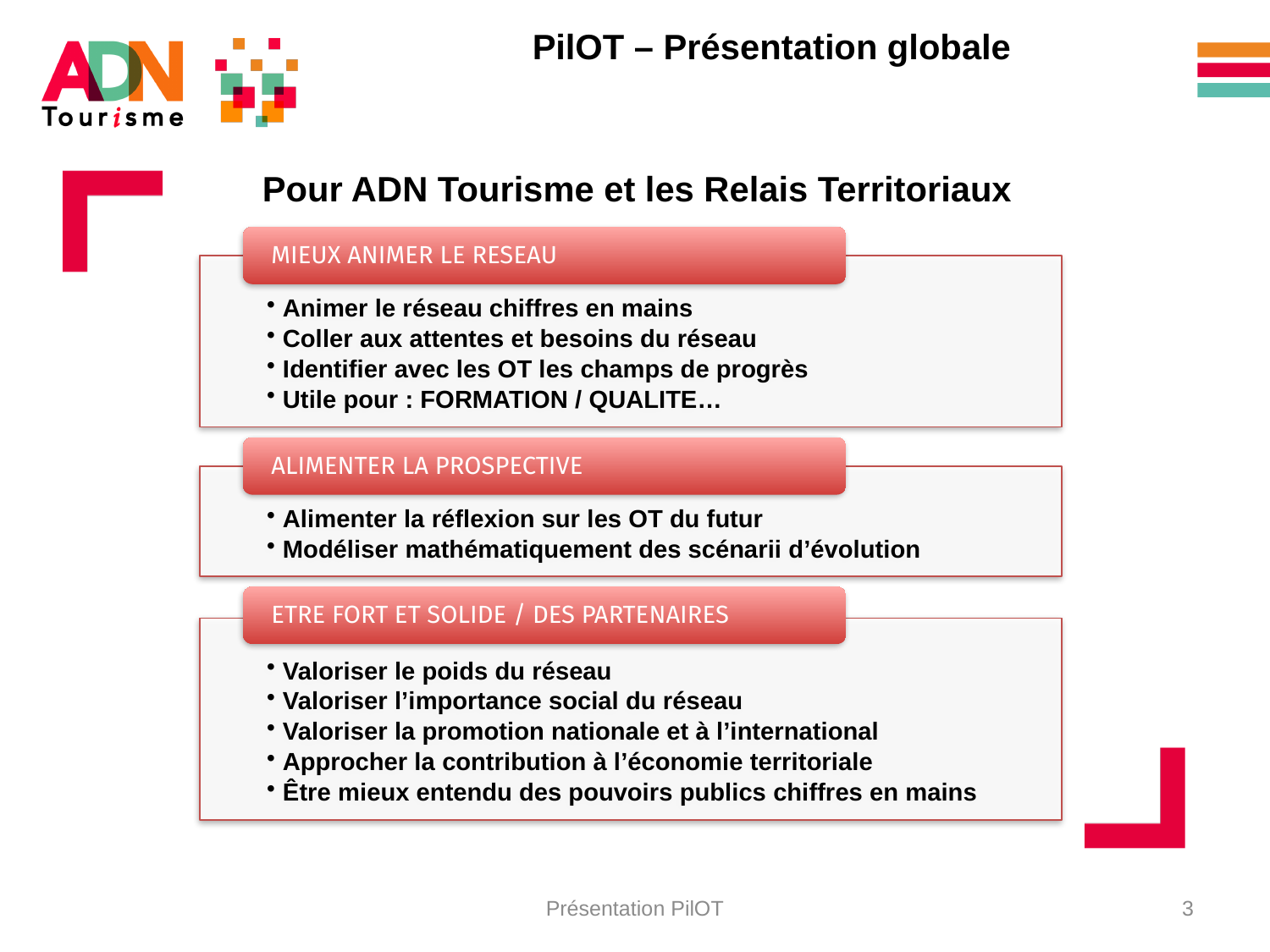

# PilOT – Présentation globale
Pour ADN Tourisme et les Relais Territoriaux
Animer le réseau chiffres en mains
Coller aux attentes et besoins du réseau
Identifier avec les OT les champs de progrès
Utile pour : FORMATION / QUALITE…
MIEUX ANIMER LE RESEAU
Alimenter la réflexion sur les OT du futur
Modéliser mathématiquement des scénarii d’évolution
ALIMENTER LA PROSPECTIVE
Valoriser le poids du réseau
Valoriser l’importance social du réseau
Valoriser la promotion nationale et à l’international
Approcher la contribution à l’économie territoriale
Être mieux entendu des pouvoirs publics chiffres en mains
ETRE FORT ET SOLIDE / DES PARTENAIRES
Présentation PilOT
3